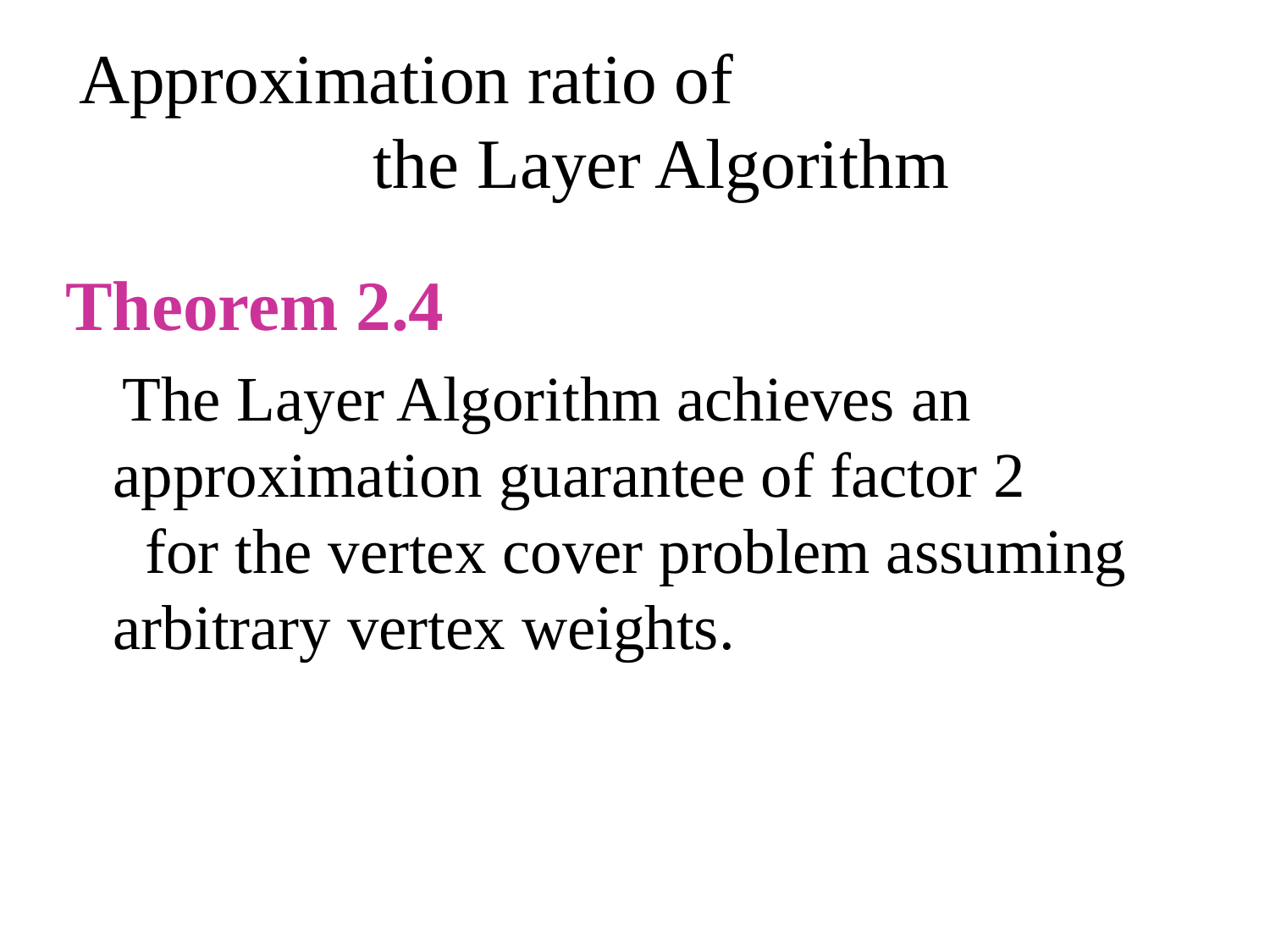

# Approximation ratio of                              the Layer Algorithm
Theorem 2.4
    The Layer Algorithm achieves an approximation guarantee of factor 2             for the vertex cover problem assuming arbitrary vertex weights.